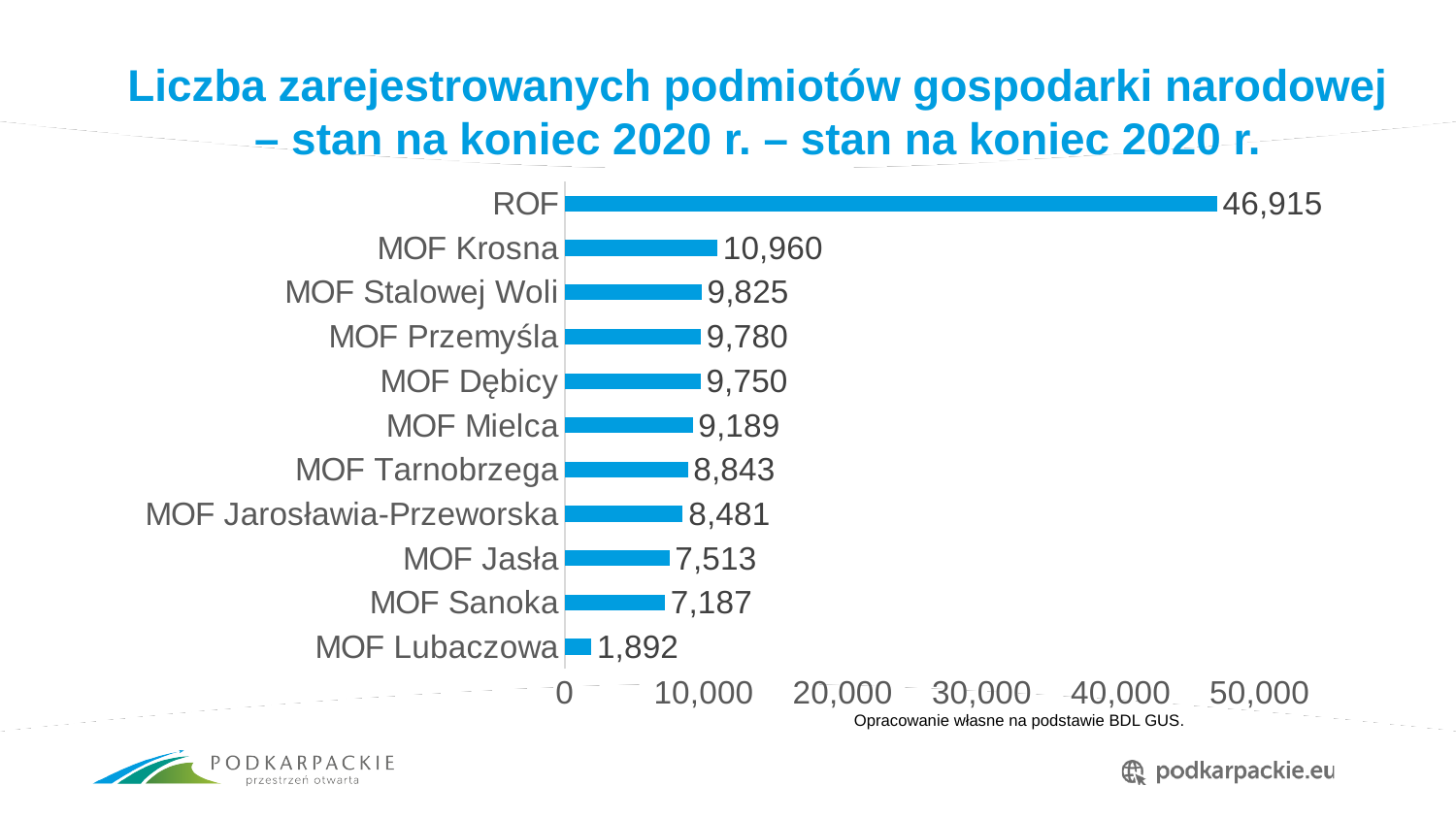

# Liczba zarejestrowanych podmiotów gospodarki narodowej – stan na koniec 2020 r. – stan na koniec 2020 r.

### Chart

| Category |  |
|---|---|
| MOF Lubaczowa | 1892.0 |
| MOF Sanoka | 7187.0 |
| MOF Jasła | 7513.0 |
| MOF Jarosławia-Przeworska | 8481.0 |
| MOF Tarnobrzega | 8843.0 |
| MOF Mielca | 9189.0 |
| MOF Dębicy | 9750.0 |
| MOF Przemyśla | 9780.0 |
| MOF Stalowej Woli | 9825.0 |
| MOF Krosna | 10960.0 |
| ROF | 46915.0 |
Opracowanie własne na podstawie BDL GUS.